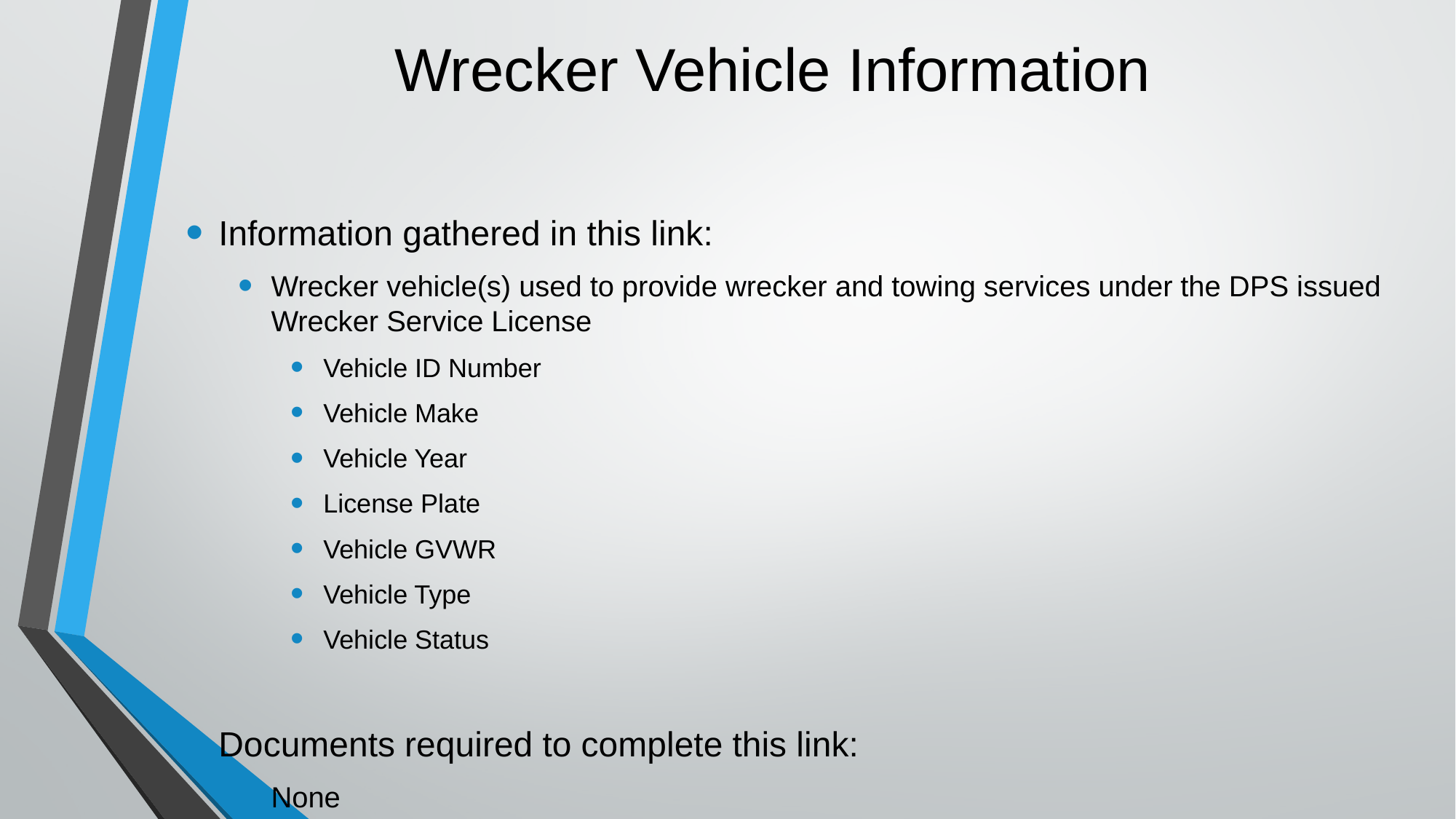

# Wrecker Vehicle Information
Information gathered in this link:
Wrecker vehicle(s) used to provide wrecker and towing services under the DPS issued Wrecker Service License
Vehicle ID Number
Vehicle Make
Vehicle Year
License Plate
Vehicle GVWR
Vehicle Type
Vehicle Status

Documents required to complete this link:
None